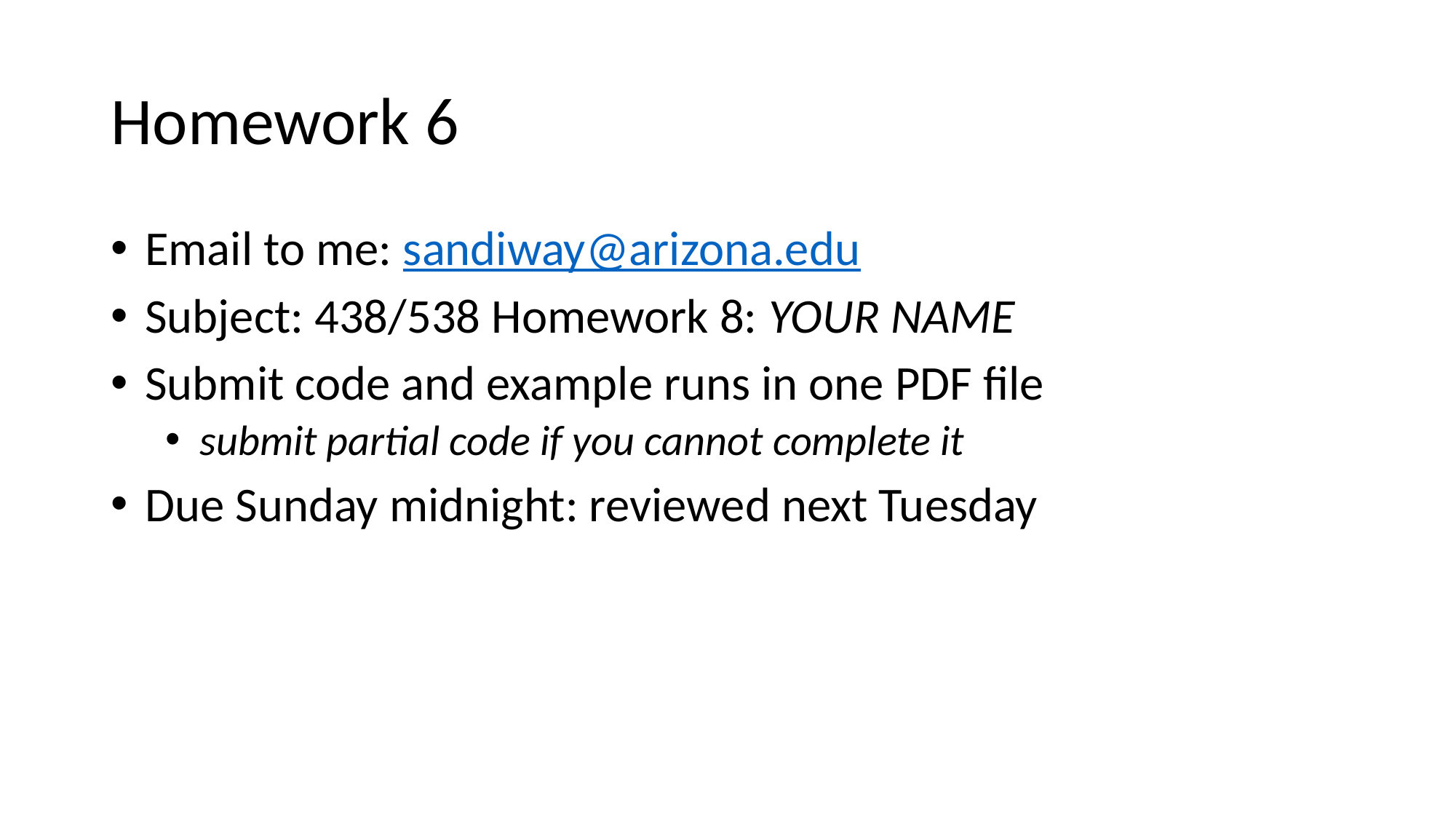

# Homework 6
Email to me: sandiway@arizona.edu
Subject: 438/538 Homework 8: YOUR NAME
Submit code and example runs in one PDF file
submit partial code if you cannot complete it
Due Sunday midnight: reviewed next Tuesday